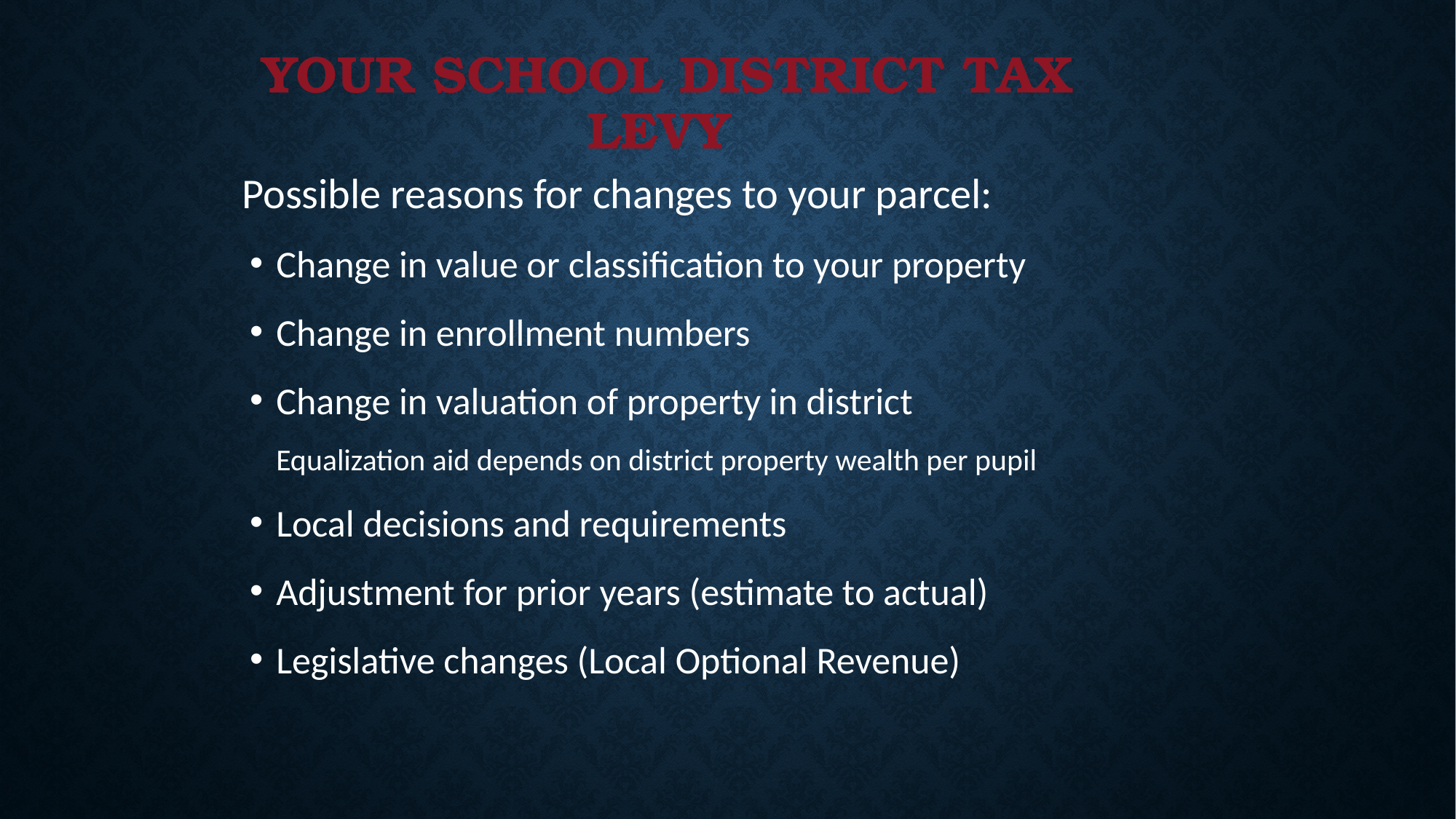

# Your School District Tax Levy
Possible reasons for changes to your parcel:
Change in value or classification to your property
Change in enrollment numbers
Change in valuation of property in district
Equalization aid depends on district property wealth per pupil
Local decisions and requirements
Adjustment for prior years (estimate to actual)
Legislative changes (Local Optional Revenue)